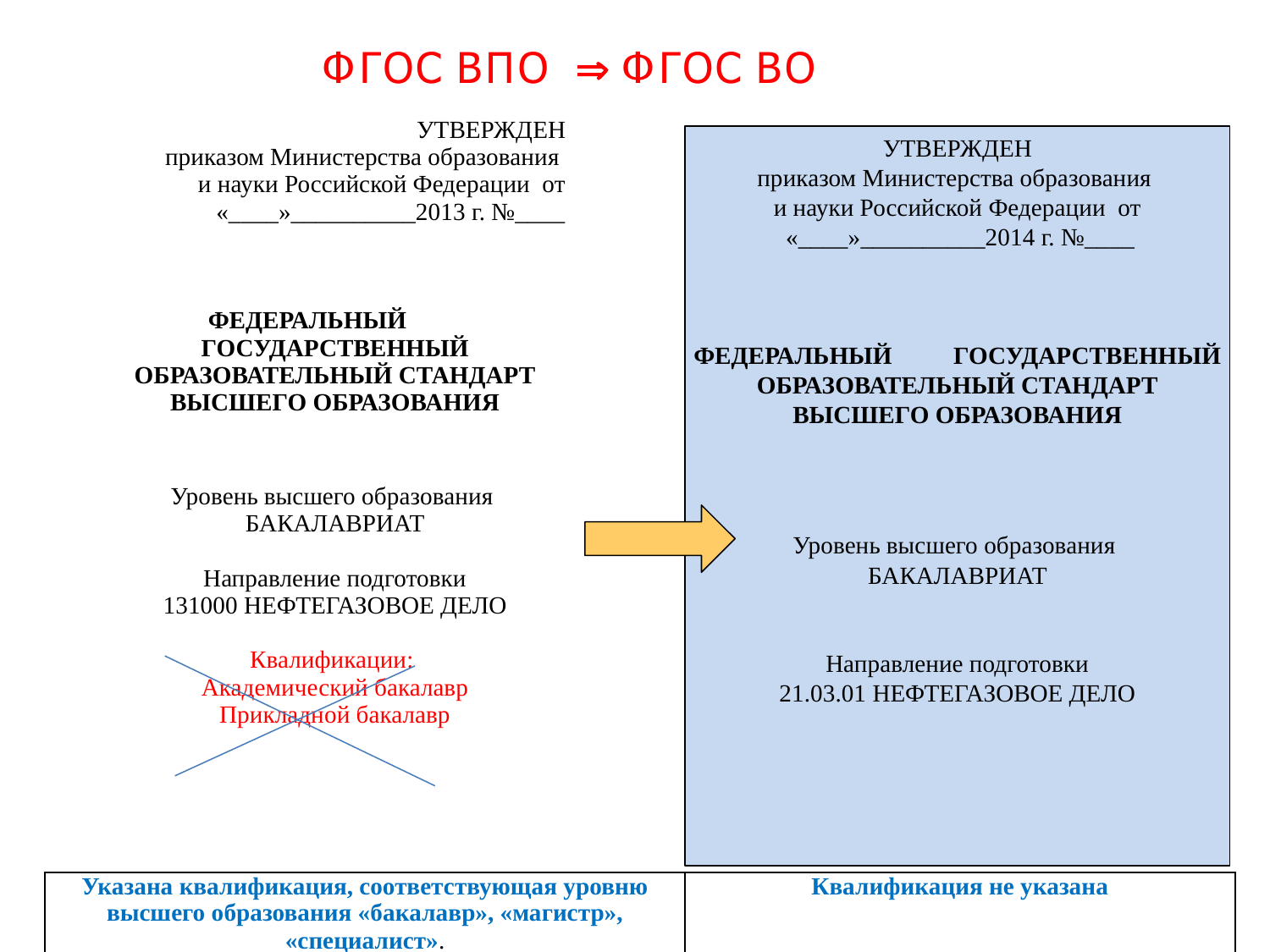

ФГОС ВПО  ⇒ ФГОС ВО
| УТВЕРЖДЕН приказом Министерства образования и науки Российской Федерации от «\_\_\_\_»\_\_\_\_\_\_\_\_\_\_2013 г. №\_\_\_\_ ФЕДЕРАЛЬНЫЙ ГОСУДАРСТВЕННЫЙ ОБРАЗОВАТЕЛЬНЫЙ СТАНДАРТ ВЫСШЕГО ОБРАЗОВАНИЯ Уровень высшего образования БАКАЛАВРИАТ Направление подготовки 131000 НЕФТЕГАЗОВОЕ ДЕЛО Квалификации: Академический бакалавр Прикладной бакалавр |
| --- |
УТВЕРЖДЕН
приказом Министерства образования
и науки Российской Федерации  от
 «____»__________2014 г. №____

ФЕДЕРАЛЬНЫЙ          ГОСУДАРСТВЕННЫЙ
ОБРАЗОВАТЕЛЬНЫЙ СТАНДАРТ
ВЫСШЕГО ОБРАЗОВАНИЯ

Уровень высшего образования
БАКАЛАВРИАТ

Направление подготовки
21.03.01 НЕФТЕГАЗОВОЕ ДЕЛО

| Указана квалификация, соответствующая уровню высшего образования «бакалавр», «магистр», «специалист». | Квалификация не указана |
| --- | --- |